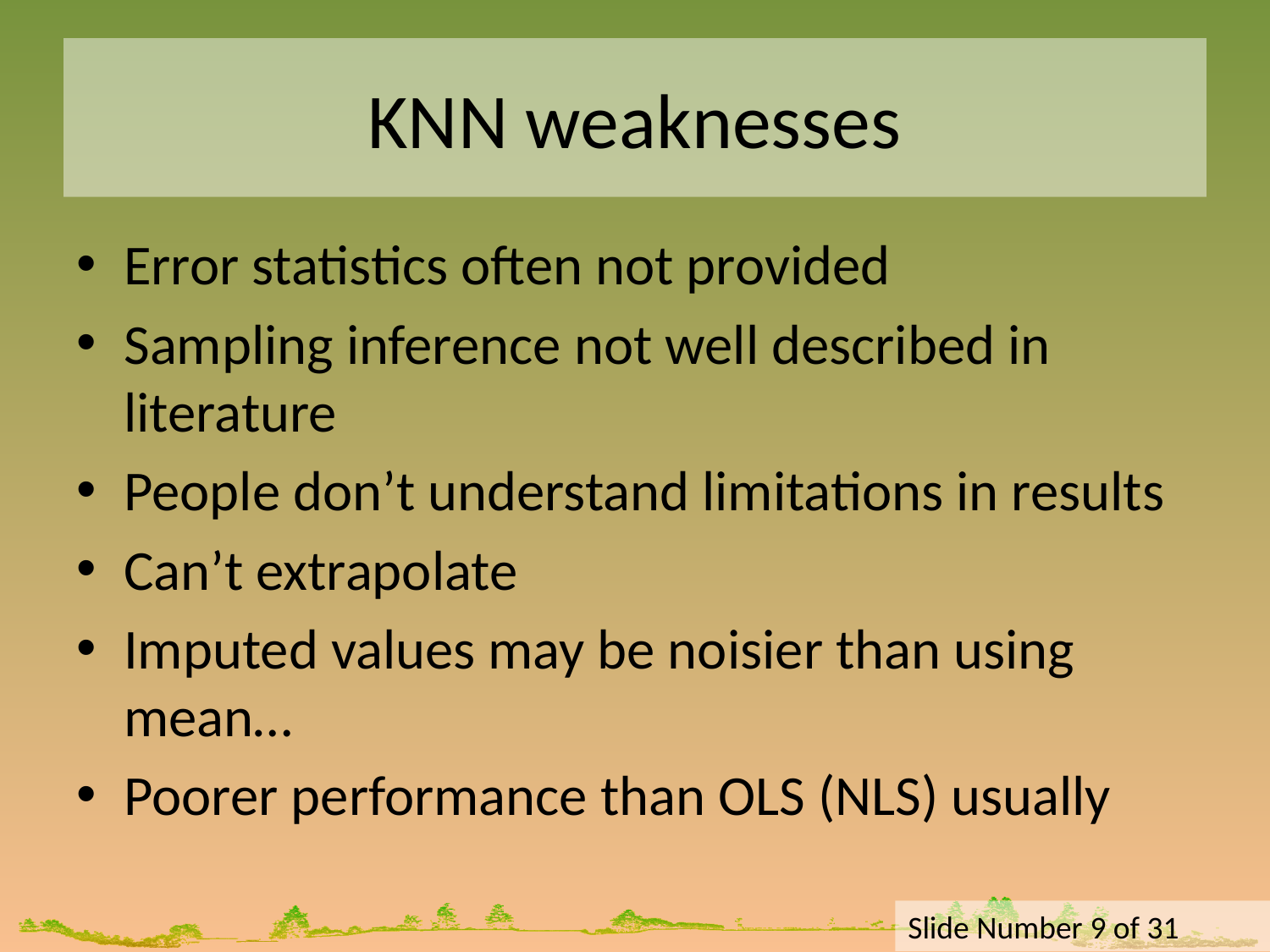

# KNN weaknesses
Error statistics often not provided
Sampling inference not well described in literature
People don’t understand limitations in results
Can’t extrapolate
Imputed values may be noisier than using mean…
Poorer performance than OLS (NLS) usually